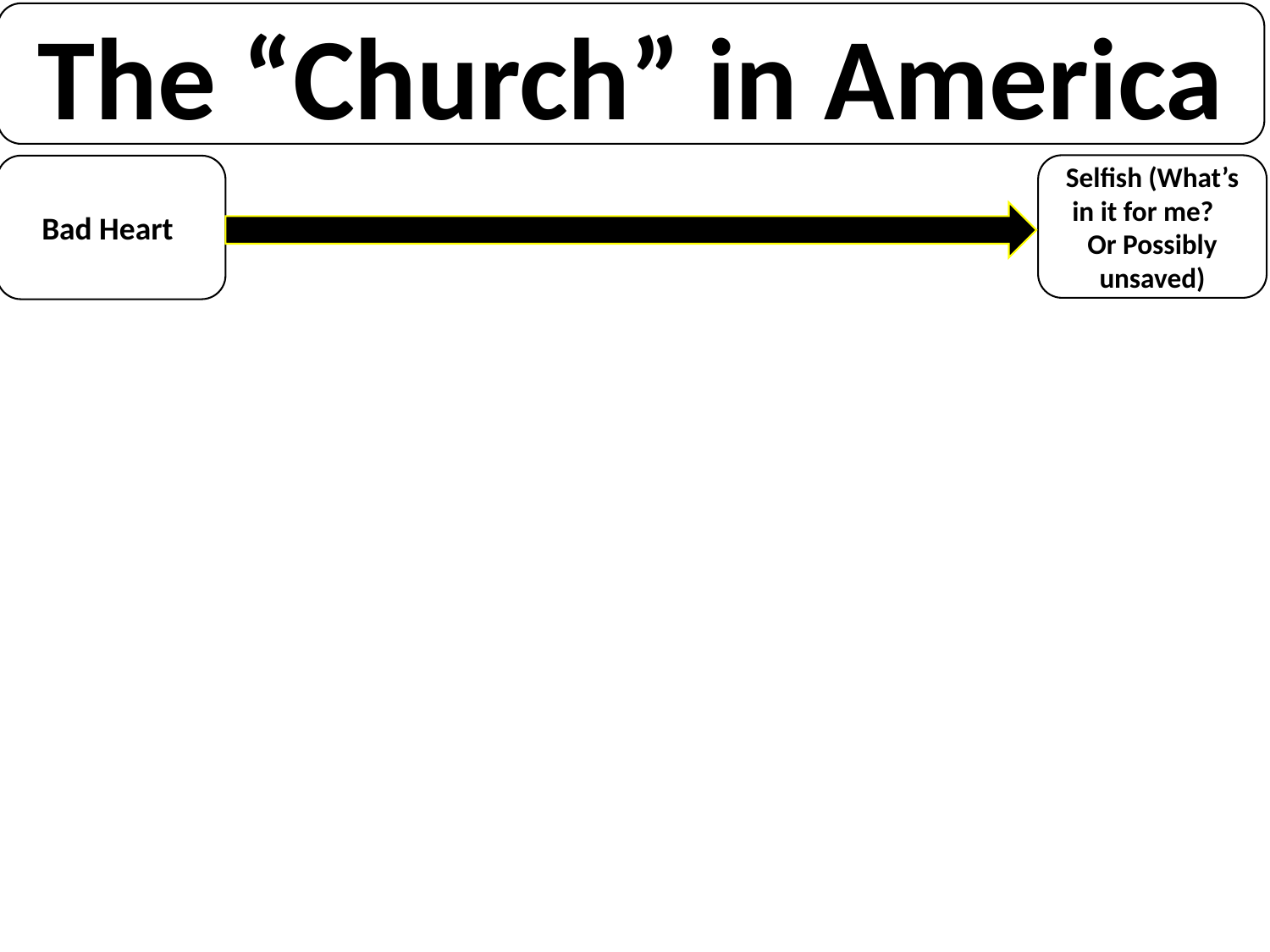

#
The “Church” in America

Selfish (What’s in it for me?    Or Possibly unsaved)

Bad Heart